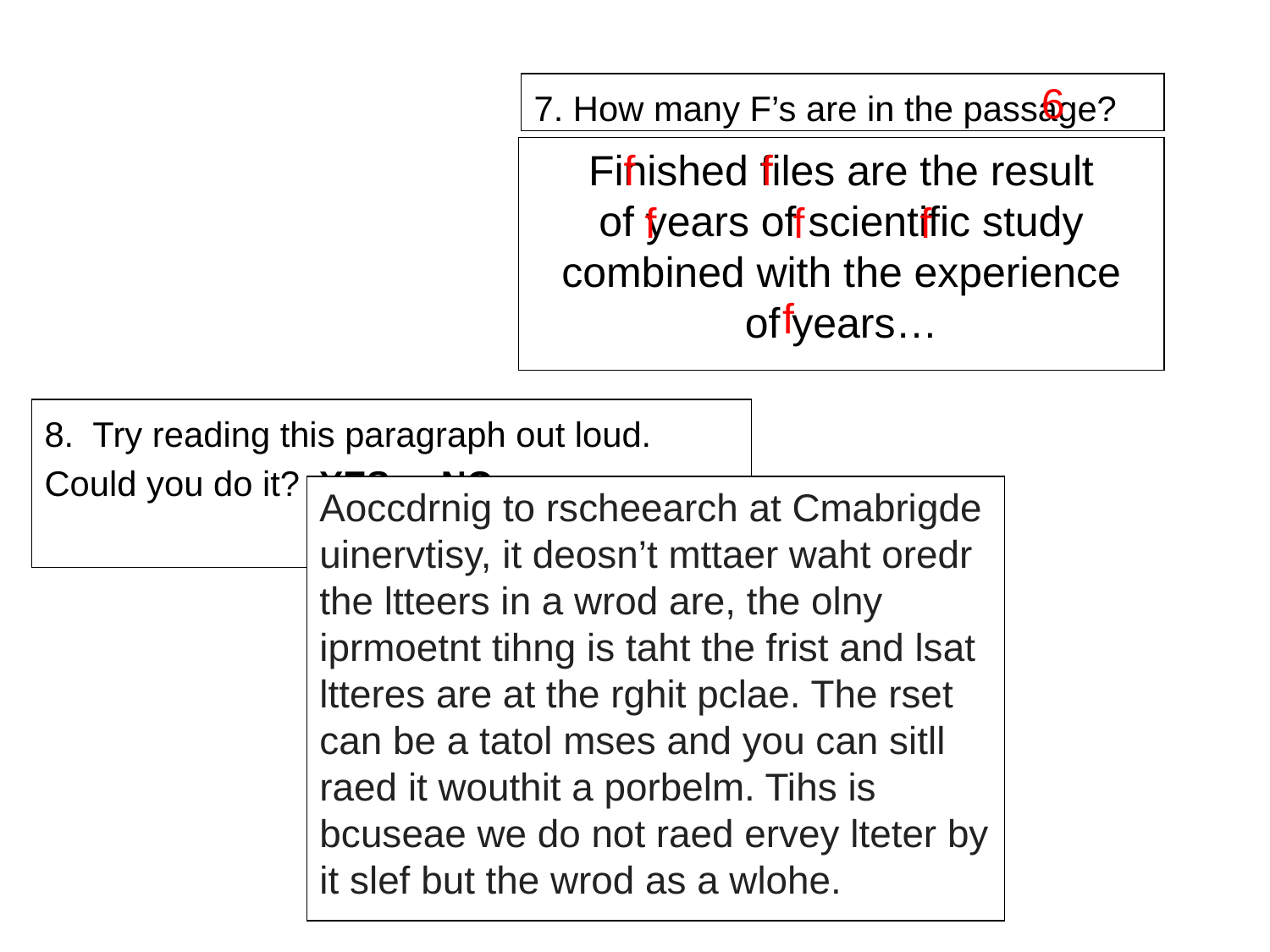

6
7. How many F’s are in the passage?
f
f
Finished files are the result
of years of scientific study
combined with the experience
of years…
f
f
f
f
8.  Try reading this paragraph out loud.  Could you do it?  YES or NO
Aoccdrnig to rscheearch at Cmabrigde uinervtisy, it deosn’t mttaer waht oredr the ltteers in a wrod are, the olny iprmoetnt tihng is taht the frist and lsat ltteres are at the rghit pclae. The rset can be a tatol mses and you can sitll raed it wouthit a porbelm. Tihs is bcuseae we do not raed ervey lteter by it slef but the wrod as a wlohe.